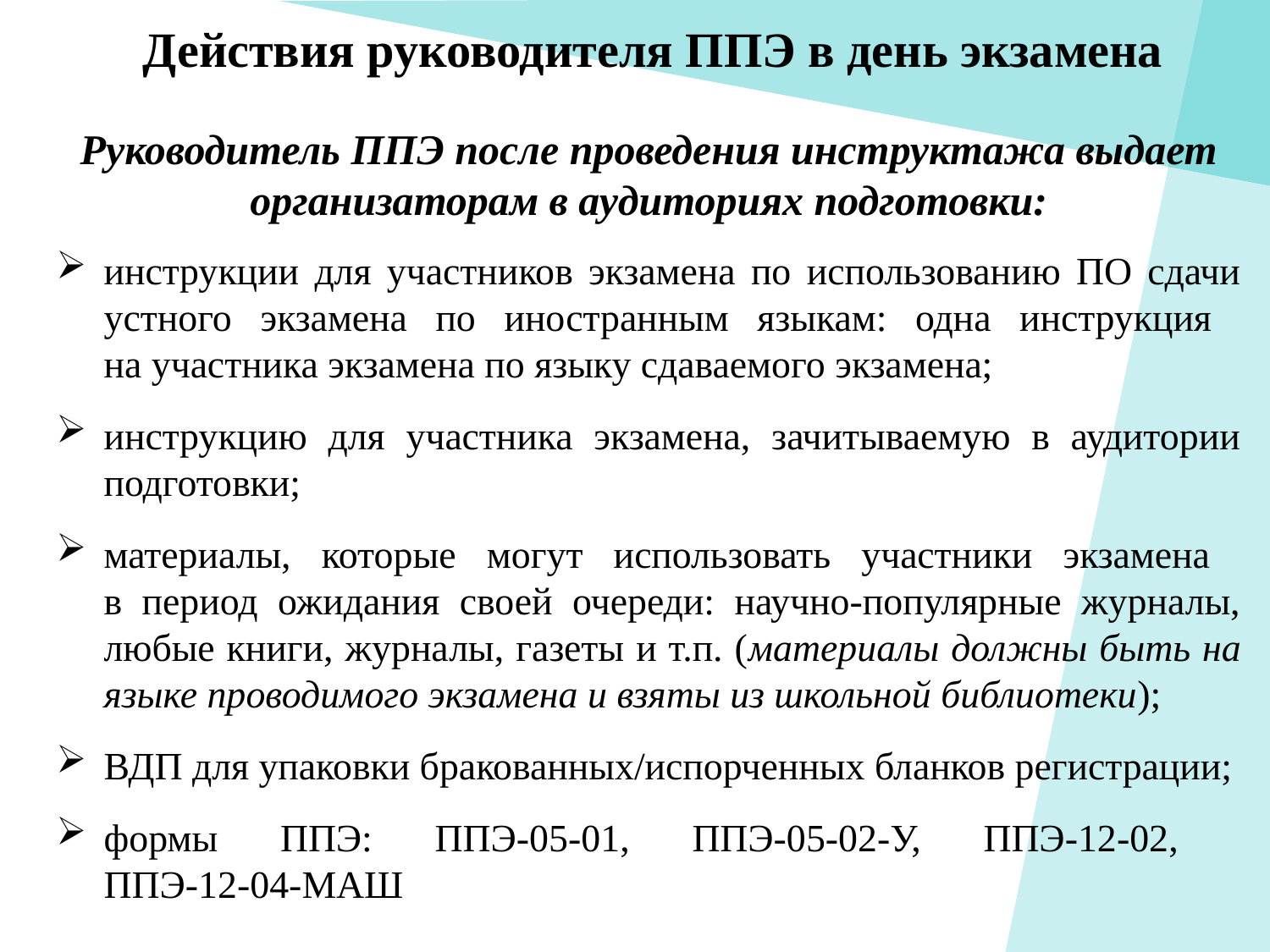

# Действия руководителя ППЭ в день экзамена
Руководитель ППЭ после проведения инструктажа выдает организаторам в аудиториях подготовки:

инструкции для участников экзамена по использованию ПО сдачи устного экзамена по иностранным языкам: одна инструкция
на участника экзамена по языку сдаваемого экзамена;

инструкцию для участника экзамена, зачитываемую в аудитории подготовки;

материалы, которые могут использовать участники экзамена
в период ожидания своей очереди: научно-популярные журналы, любые книги, журналы, газеты и т.п. (материалы должны быть на языке проводимого экзамена и взяты из школьной библиотеки);

ВДП для упаковки бракованных/испорченных бланков регистрации;

формы ППЭ: ППЭ-05-01, ППЭ-05-02-У, ППЭ-12-02,
ППЭ-12-04-МАШ